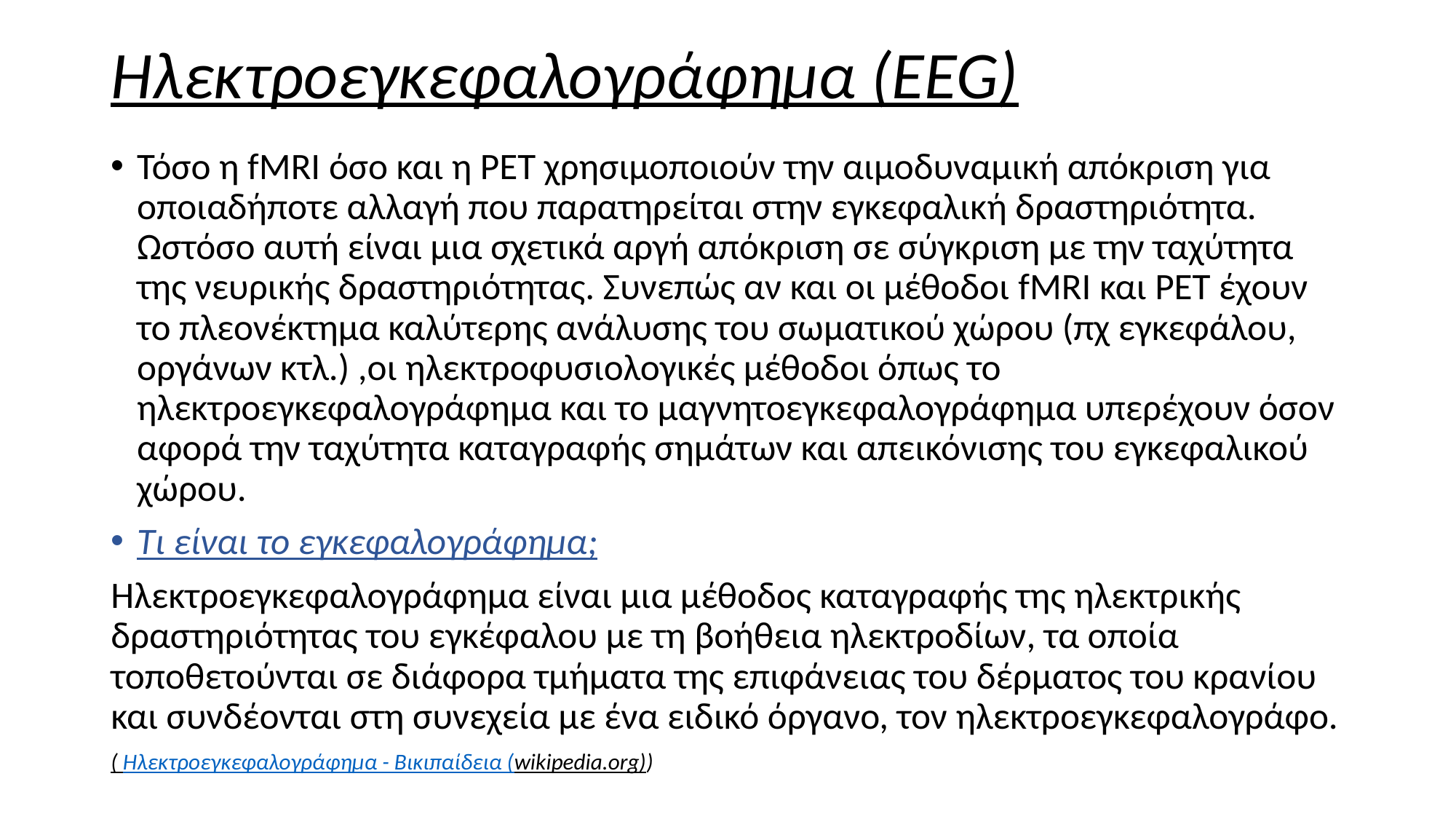

# Ηλεκτροεγκεφαλογράφημα (EEG)
Τόσο η fMRI όσο και η PET χρησιμοποιούν την αιμοδυναμική απόκριση για οποιαδήποτε αλλαγή που παρατηρείται στην εγκεφαλική δραστηριότητα. Ωστόσο αυτή είναι μια σχετικά αργή απόκριση σε σύγκριση με την ταχύτητα της νευρικής δραστηριότητας. Συνεπώς αν και οι μέθοδοι fMRI και PET έχουν το πλεονέκτημα καλύτερης ανάλυσης του σωματικού χώρου (πχ εγκεφάλου, οργάνων κτλ.) ,οι ηλεκτροφυσιολογικές μέθοδοι όπως το ηλεκτροεγκεφαλογράφημα και το μαγνητοεγκεφαλογράφημα υπερέχουν όσον αφορά την ταχύτητα καταγραφής σημάτων και απεικόνισης του εγκεφαλικού χώρου.
Τι είναι το εγκεφαλογράφημα;
Ηλεκτροεγκεφαλογράφημα είναι μια μέθοδος καταγραφής της ηλεκτρικής δραστηριότητας του εγκέφαλου με τη βοήθεια ηλεκτροδίων, τα οποία τοποθετούνται σε διάφορα τμήματα της επιφάνειας του δέρματος του κρανίου και συνδέονται στη συνεχεία με ένα ειδικό όργανο, τον ηλεκτροεγκεφαλογράφο.
( Ηλεκτροεγκεφαλογράφημα - Βικιπαίδεια (wikipedia.org))